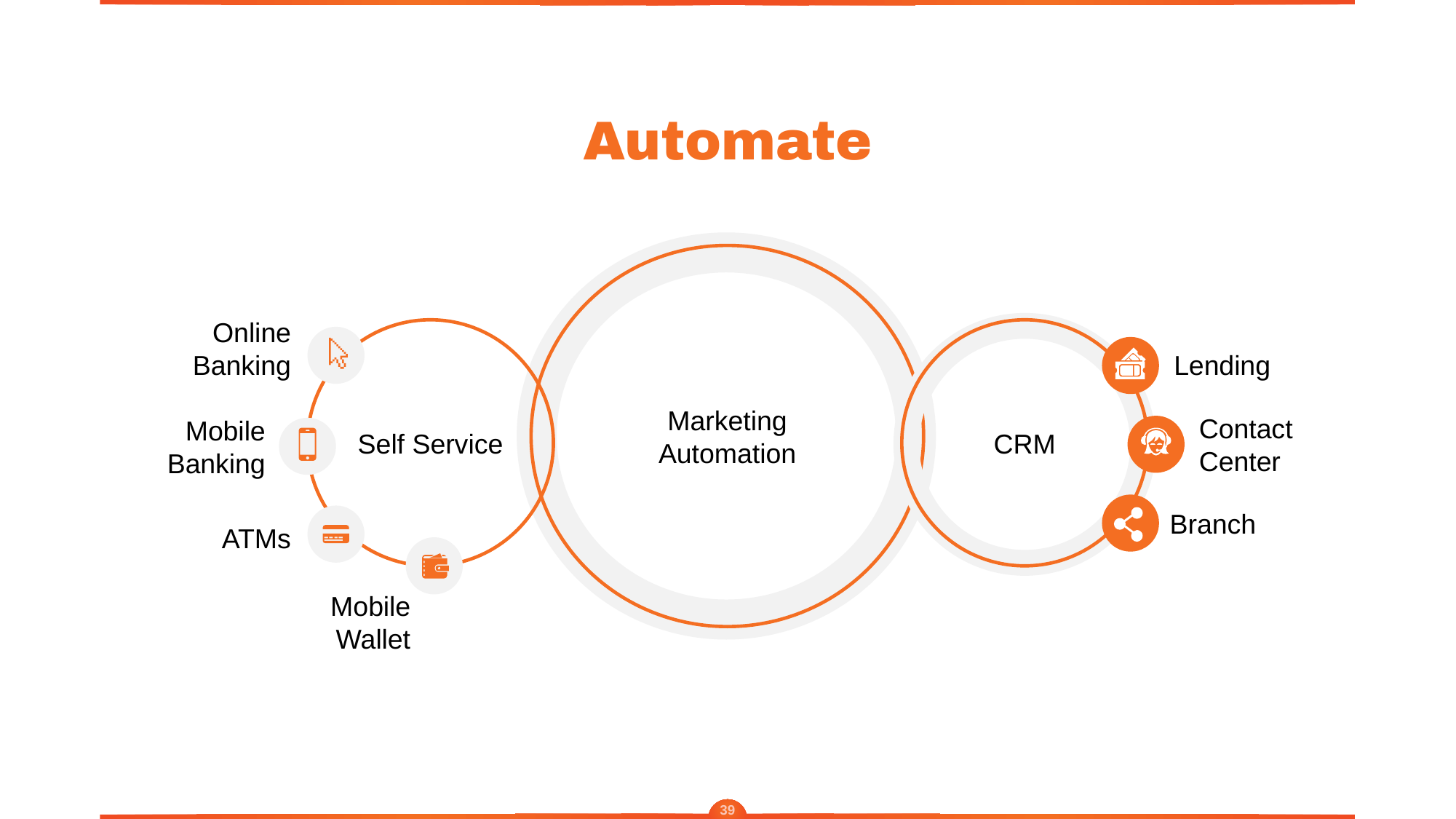

# Automate

Marketing Automation
Online Banking
Self Service

Mobile Banking

ATMs

Mobile Wallet

CRM

Lending
Contact Center

Branch

39